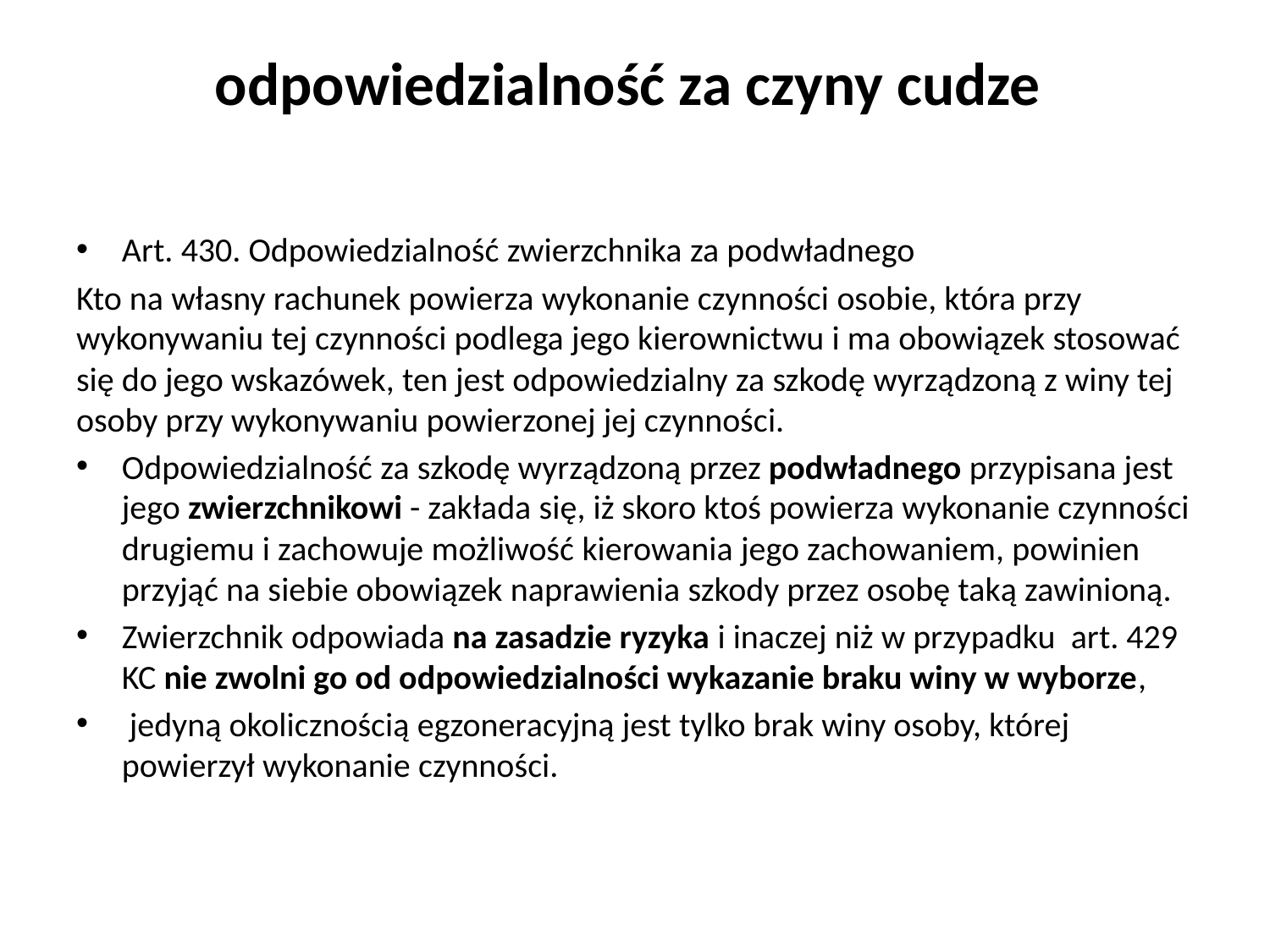

# odpowiedzialność za czyny cudze
Art. 430. Odpowiedzialność zwierzchnika za podwładnego
Kto na własny rachunek powierza wykonanie czynności osobie, która przy wykonywaniu tej czynności podlega jego kierownictwu i ma obowiązek stosować się do jego wskazówek, ten jest odpowiedzialny za szkodę wyrządzoną z winy tej osoby przy wykonywaniu powierzonej jej czynności.
Odpowiedzialność za szkodę wyrządzoną przez podwładnego przypisana jest jego zwierzchnikowi - zakłada się, iż skoro ktoś powierza wykonanie czynności drugiemu i zachowuje możliwość kierowania jego zachowaniem, powinien przyjąć na siebie obowiązek naprawienia szkody przez osobę taką zawinioną.
Zwierzchnik odpowiada na zasadzie ryzyka i inaczej niż w przypadku  art. 429 KC nie zwolni go od odpowiedzialności wykazanie braku winy w wyborze,
 jedyną okolicznością egzoneracyjną jest tylko brak winy osoby, której powierzył wykonanie czynności.